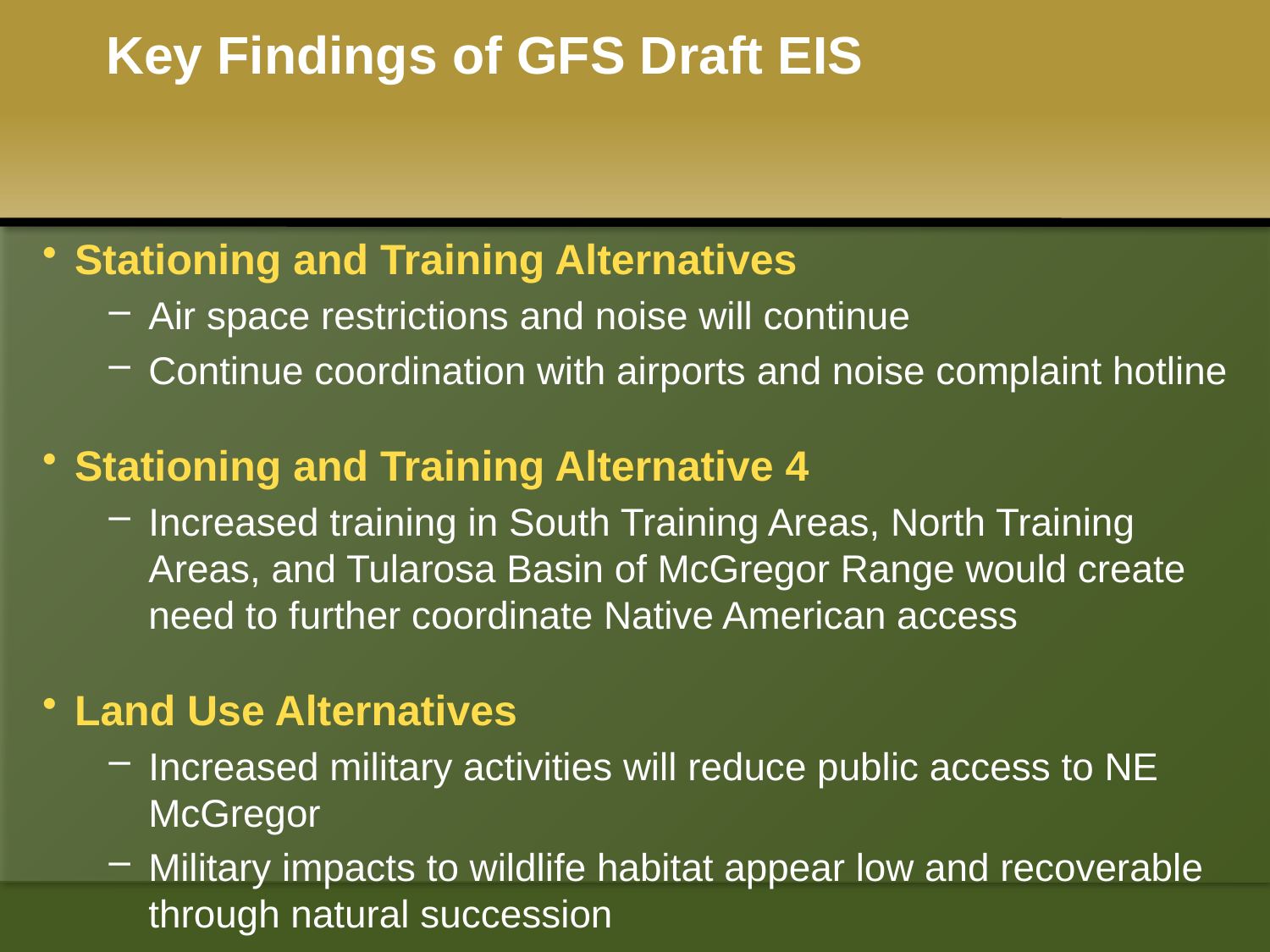

# Key Findings of GFS Draft EIS
Stationing and Training Alternatives
Air space restrictions and noise will continue
Continue coordination with airports and noise complaint hotline

Stationing and Training Alternative 4
Increased training in South Training Areas, North Training Areas, and Tularosa Basin of McGregor Range would create need to further coordinate Native American access

Land Use Alternatives
Increased military activities will reduce public access to NE McGregor
Military impacts to wildlife habitat appear low and recoverable through natural succession